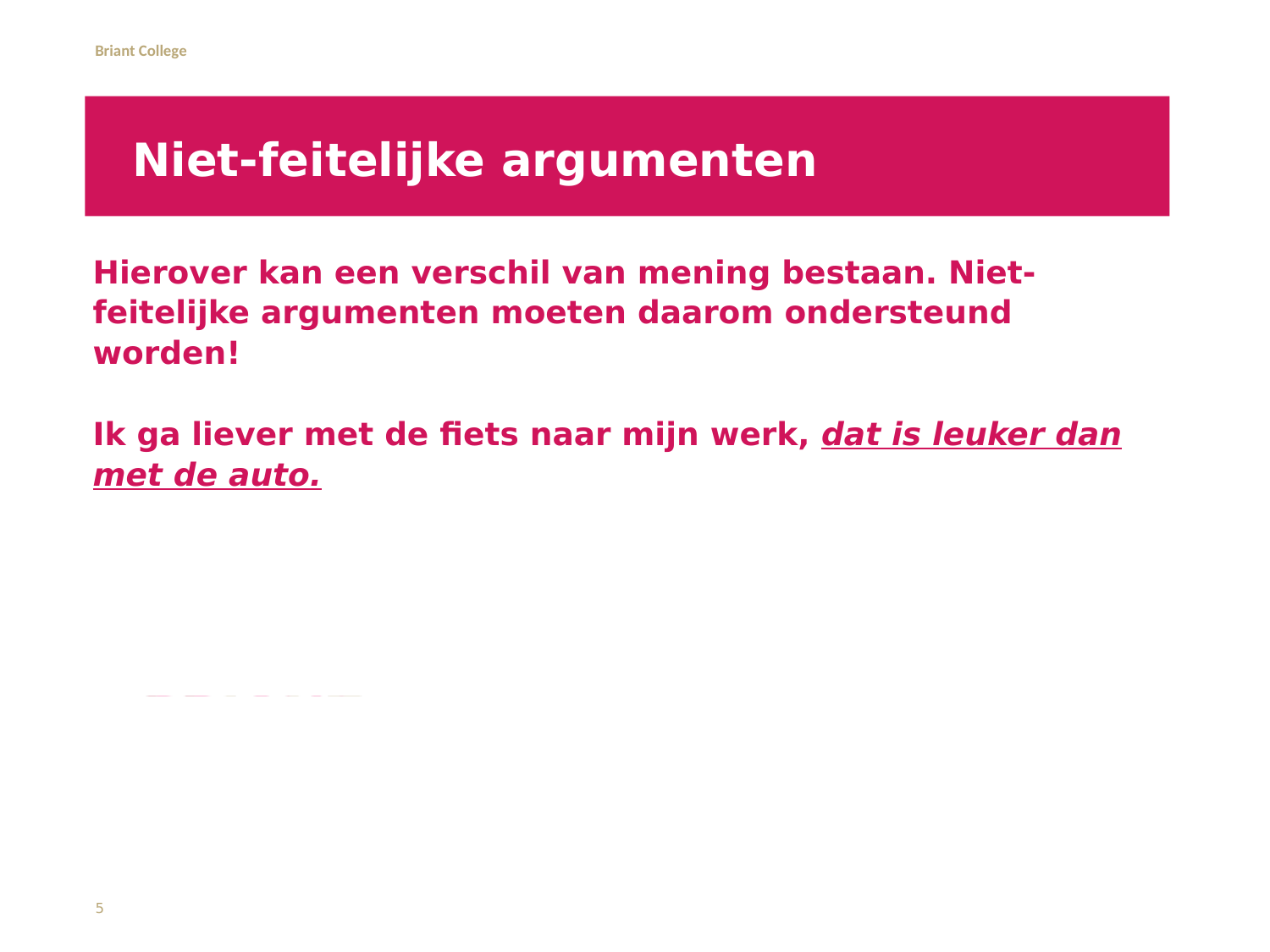

# Niet-feitelijke argumenten
Hierover kan een verschil van mening bestaan. Niet-feitelijke argumenten moeten daarom ondersteund worden!

Ik ga liever met de fiets naar mijn werk, dat is leuker dan met de auto.
5